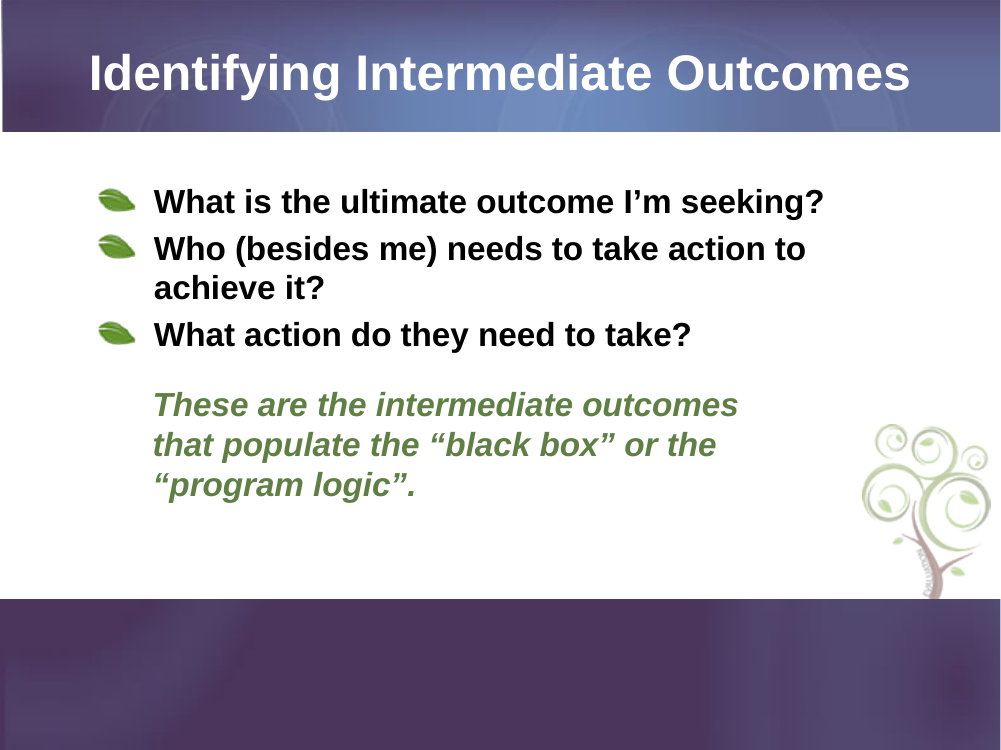

# Identifying Intermediate Outcomes
What is the ultimate outcome I’m seeking?
Who (besides me) needs to take action to achieve it?
What action do they need to take?
These are the intermediate outcomes that populate the “black box” or the “program logic”.